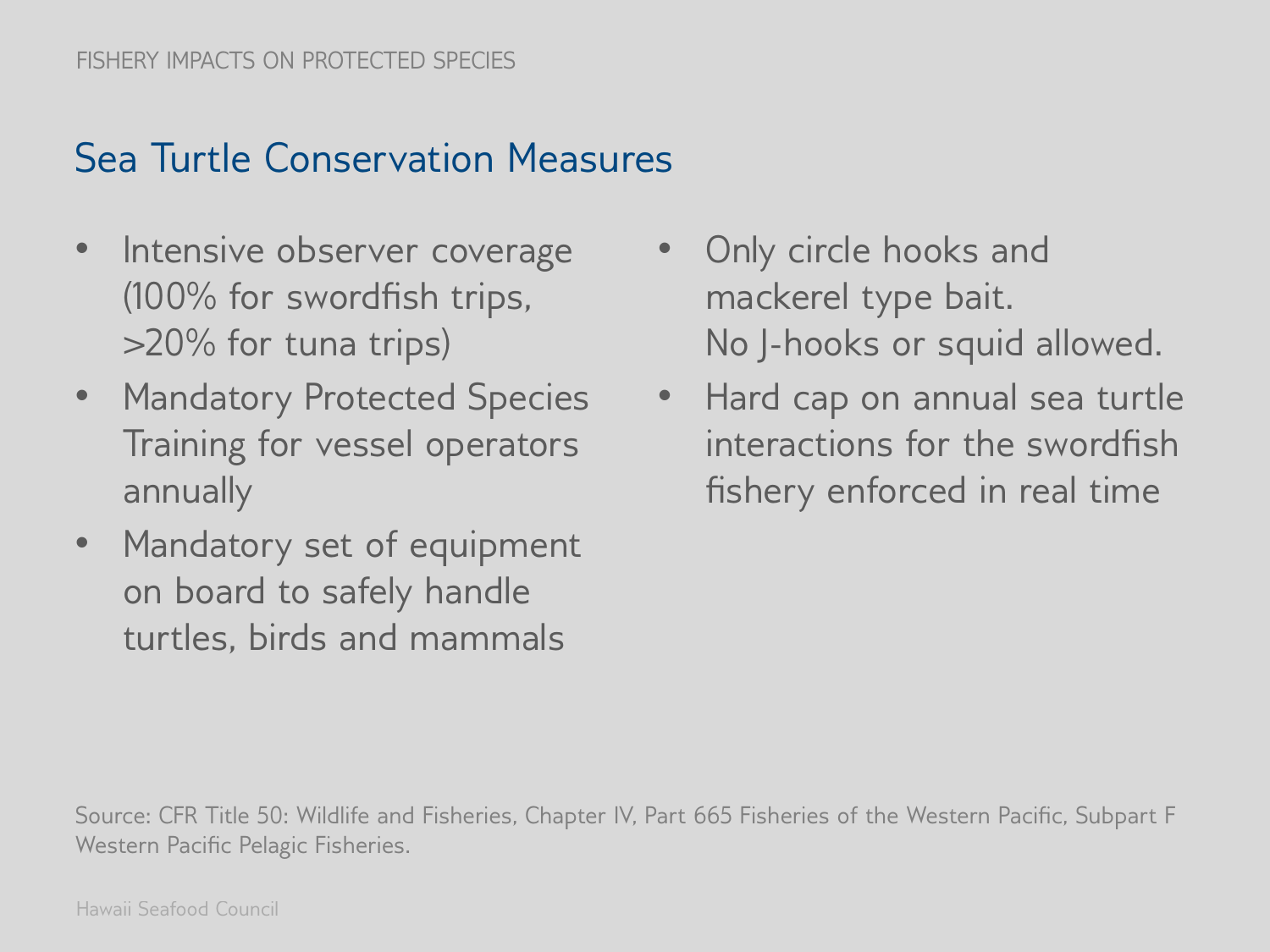

# Fishery impacts on protected species
Sea Turtle Conservation Measures
Intensive observer coverage
(100% for swordfish trips,
>20% for tuna trips)
Mandatory Protected Species Training for vessel operators annually
Mandatory set of equipment on board to safely handle turtles, birds and mammals
Only circle hooks and mackerel type bait.
No J-hooks or squid allowed.
Hard cap on annual sea turtle interactions for the swordfish fishery enforced in real time

Source: CFR Title 50: Wildlife and Fisheries, Chapter IV, Part 665 Fisheries of the Western Pacific, Subpart F Western Pacific Pelagic Fisheries.
Hawaii Seafood Council